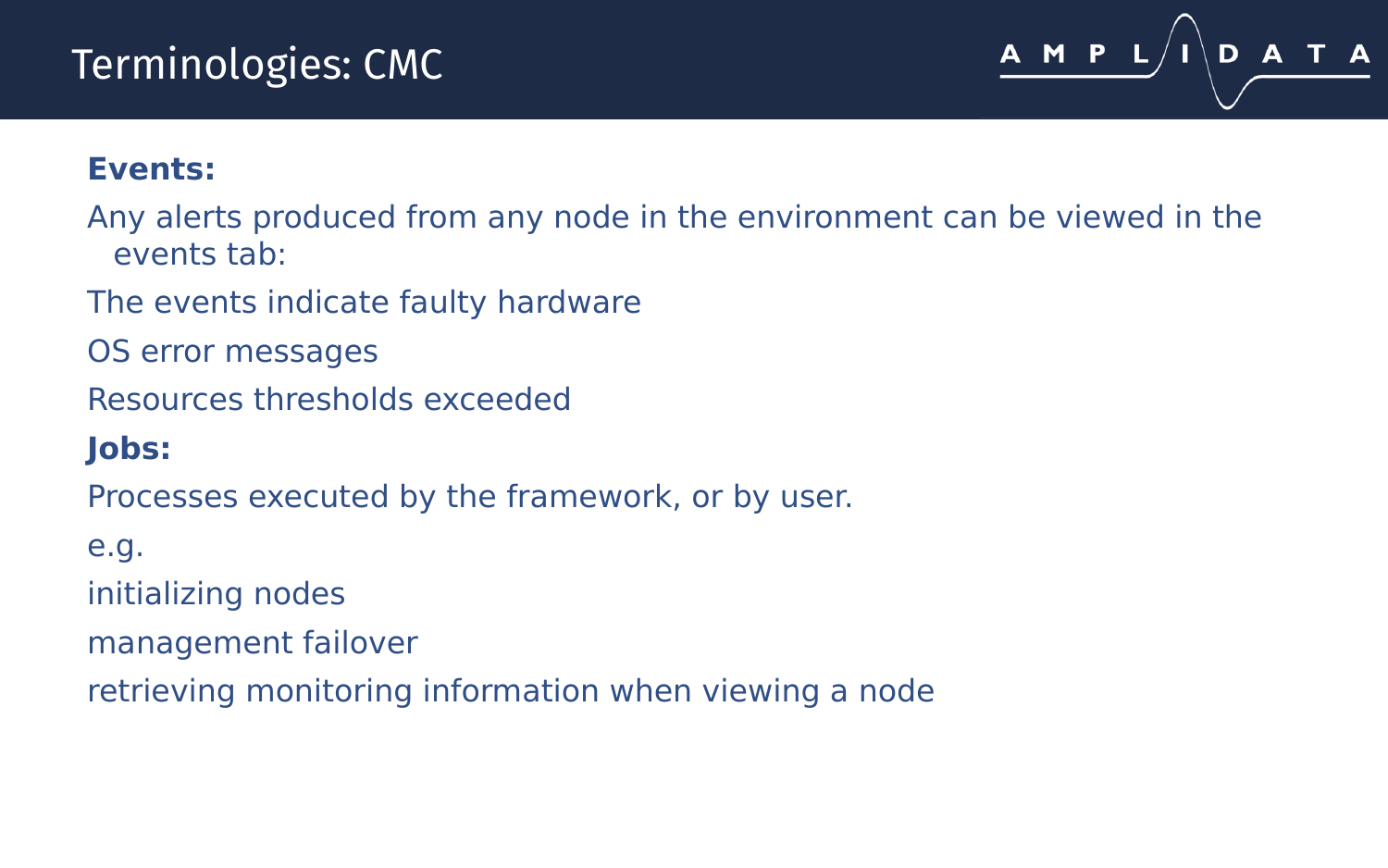

# Terminologies: CMC
Events:
Any alerts produced from any node in the environment can be viewed in the events tab:
The events indicate faulty hardware
OS error messages
Resources thresholds exceeded
Jobs:
Processes executed by the framework, or by user.
e.g.
initializing nodes
management failover
retrieving monitoring information when viewing a node